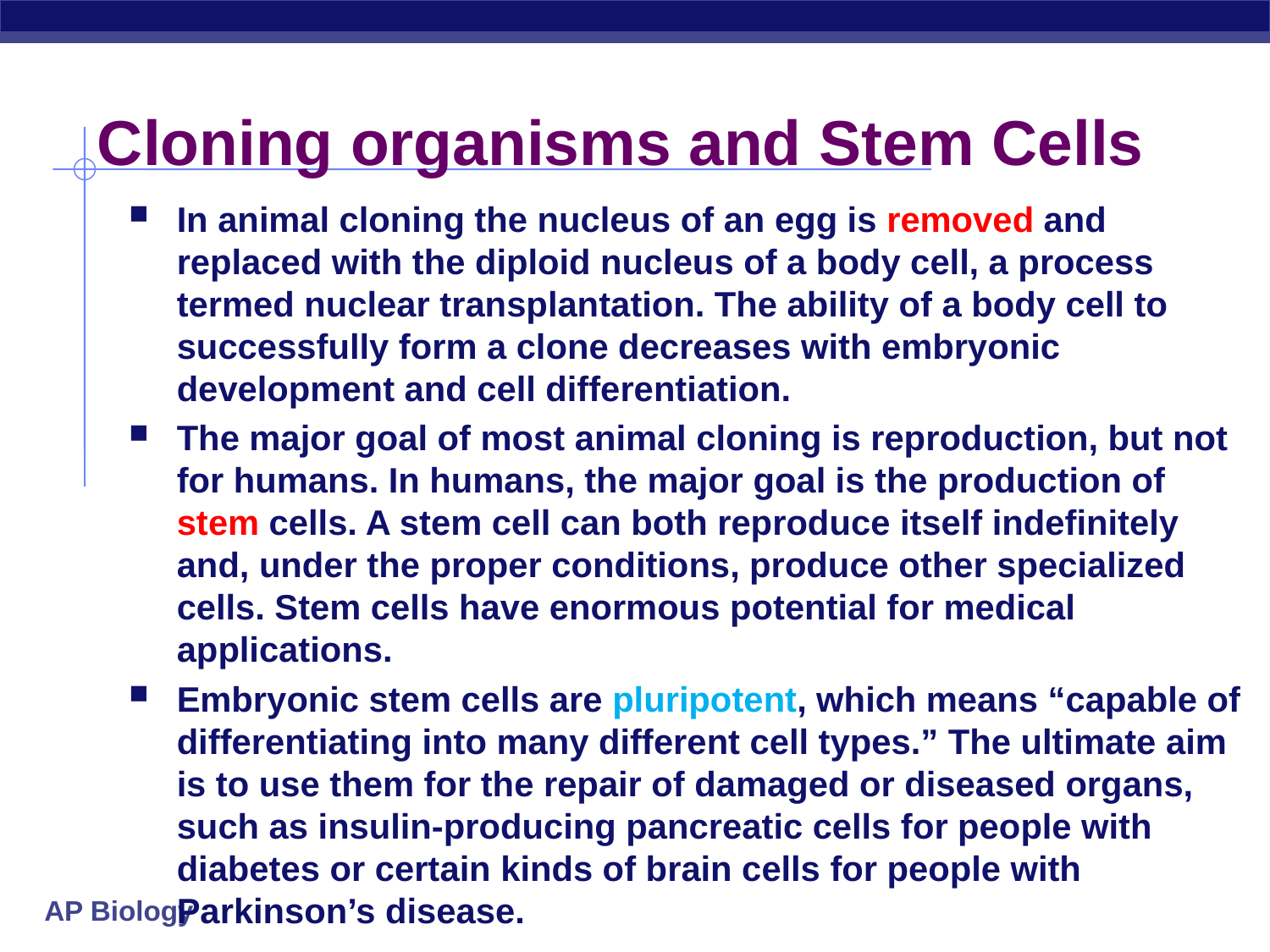

# Cloning organisms and Stem Cells
In animal cloning the nucleus of an egg is removed and replaced with the diploid nucleus of a body cell, a process termed nuclear transplantation. The ability of a body cell to successfully form a clone decreases with embryonic development and cell differentiation.
The major goal of most animal cloning is reproduction, but not for humans. In humans, the major goal is the production of stem cells. A stem cell can both reproduce itself indefinitely and, under the proper conditions, produce other specialized cells. Stem cells have enormous potential for medical applications.
Embryonic stem cells are pluripotent, which means “capable of differentiating into many different cell types.” The ultimate aim is to use them for the repair of damaged or diseased organs, such as insulin-producing pancreatic cells for people with diabetes or certain kinds of brain cells for people with Parkinson’s disease.